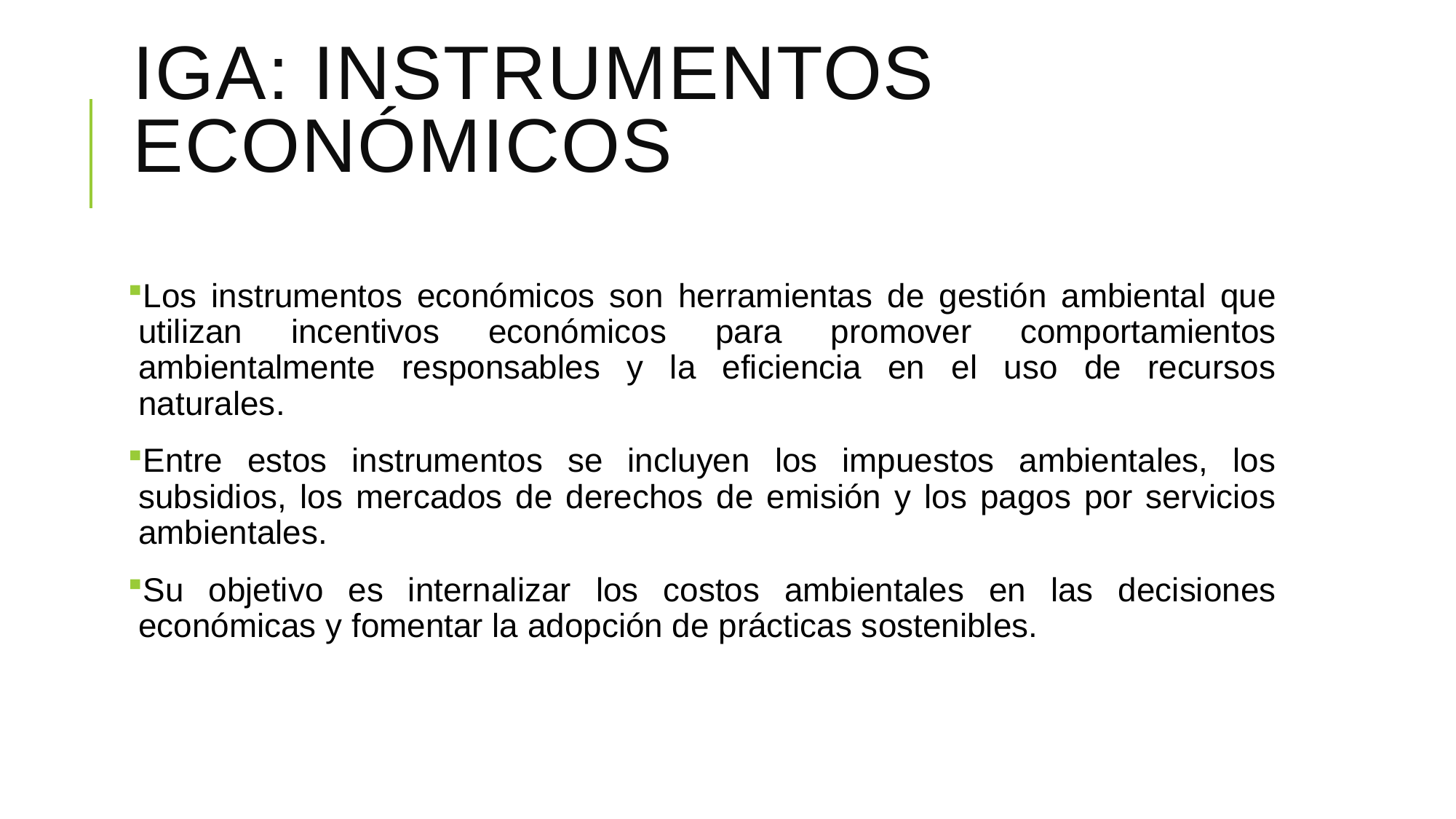

# IGA: Instrumentos económicos
Los instrumentos económicos son herramientas de gestión ambiental que utilizan incentivos económicos para promover comportamientos ambientalmente responsables y la eficiencia en el uso de recursos naturales.
Entre estos instrumentos se incluyen los impuestos ambientales, los subsidios, los mercados de derechos de emisión y los pagos por servicios ambientales.
Su objetivo es internalizar los costos ambientales en las decisiones económicas y fomentar la adopción de prácticas sostenibles.